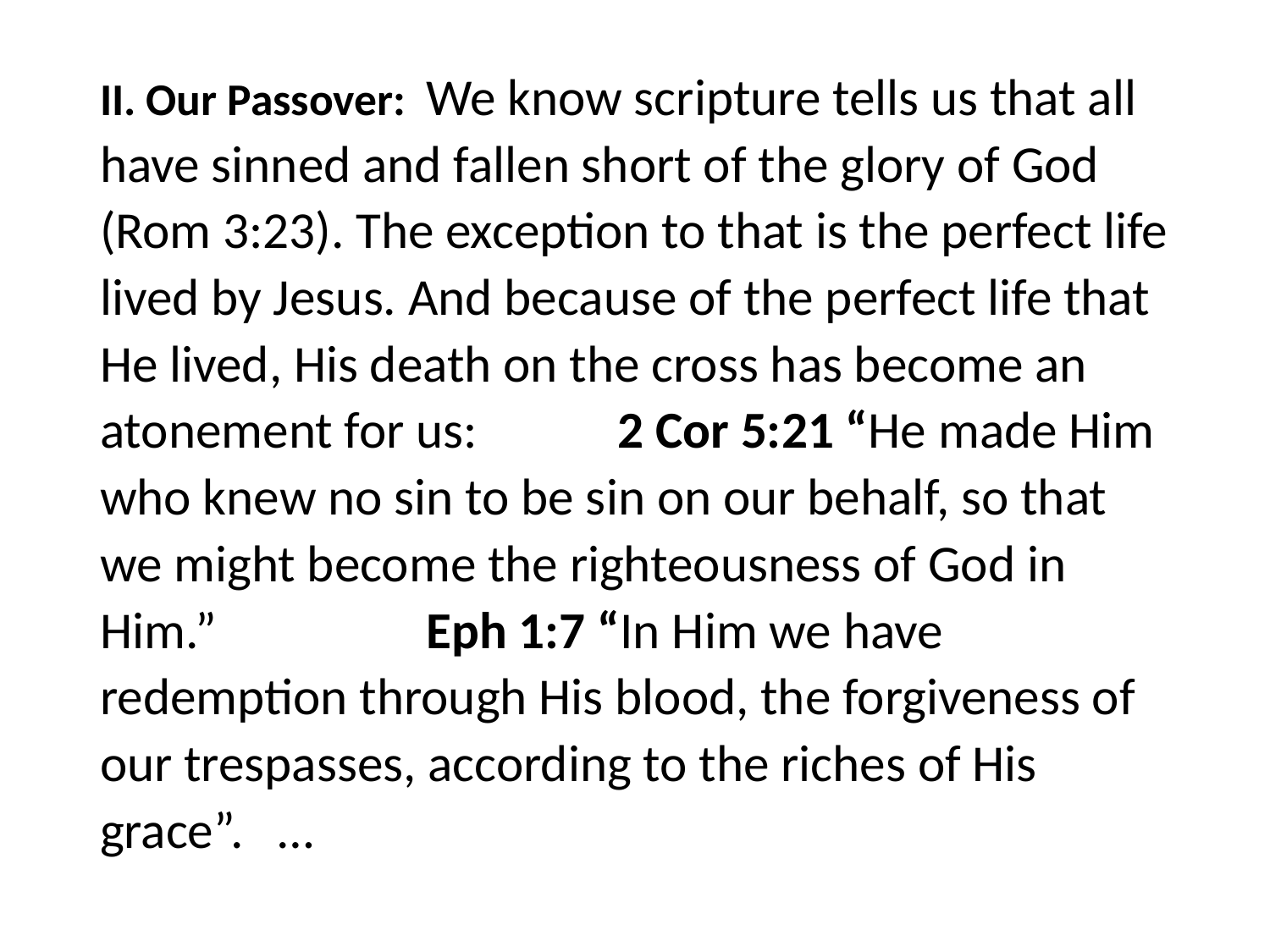

#
II. Our Passover:  We know scripture tells us that all have sinned and fallen short of the glory of God (Rom 3:23). The exception to that is the perfect life lived by Jesus. And because of the perfect life that He lived, His death on the cross has become an atonement for us:            2 Cor 5:21 “He made Him who knew no sin to be sin on our behalf, so that we might become the righteousness of God in Him.”                  Eph 1:7 “In Him we have redemption through His blood, the forgiveness of our trespasses, according to the riches of His grace”.   …